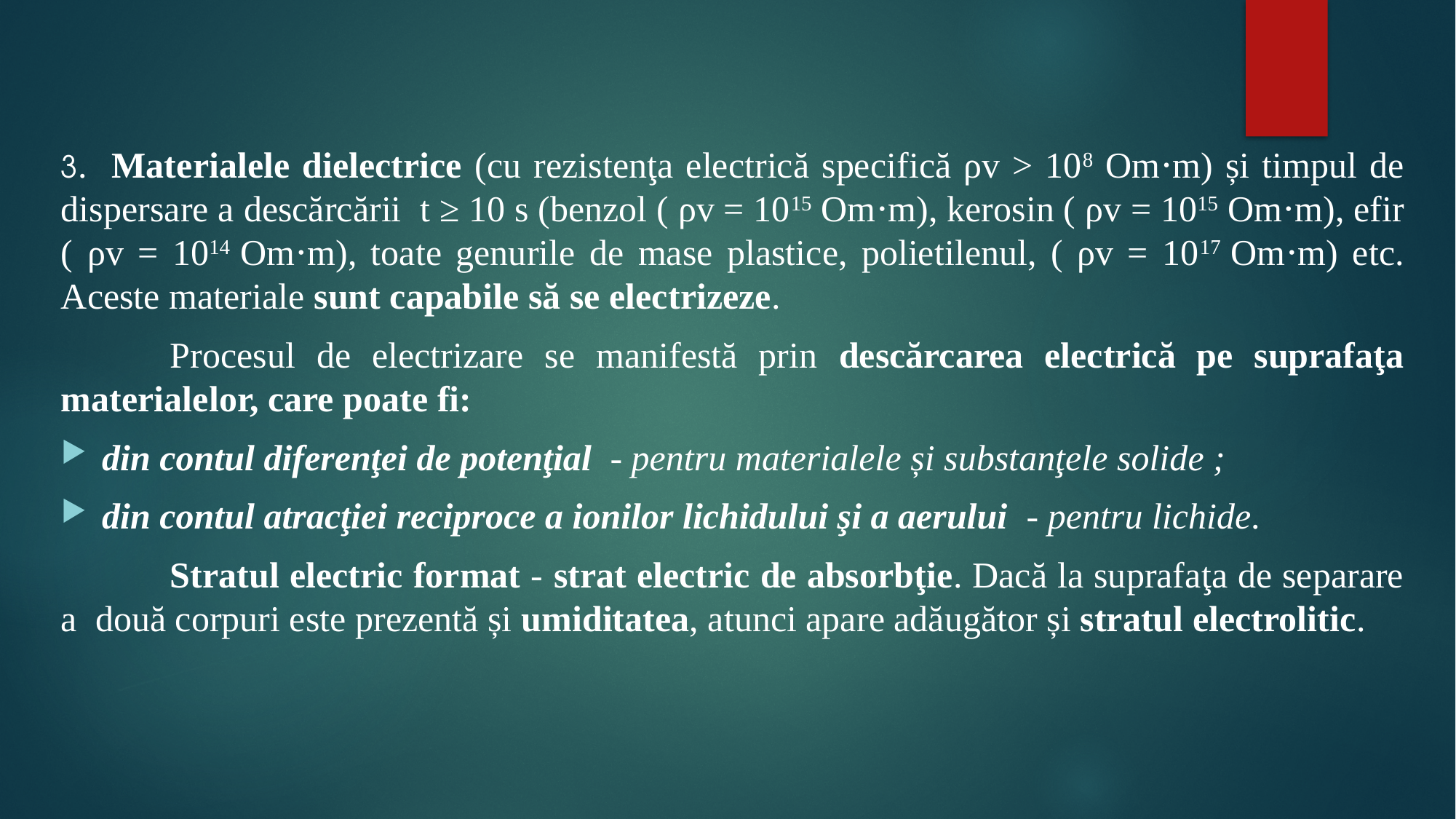

#
3.  Materialele dielectrice (cu rezistenţa electrică specifică ρv > 108 Оm⋅m) și timpul de dispersare a descărcării  t ≥ 10 s (benzol ( ρv = 1015 Оm⋅m), kerosin ( ρv = 1015 Оm⋅m), efir ( ρv = 1014 Оm⋅m), toate genurile de mase plastice, polietilenul, ( ρv = 1017 Оm⋅m) etc. Aceste materiale sunt capabile să se electrizeze.
	Procesul de electrizare se manifestă prin descărcarea electrică pe suprafaţa materialelor, care poate fi:
din contul diferenţei de potenţial  - pentru materialele și substanţele solide ;
din contul atracţiei reciproce a ionilor lichidului şi a aerului  - pentru lichide.
	Stratul electric format - strat electric de absorbţie. Dacă la suprafaţa de separare a  două corpuri este prezentă și umiditatea, atunci apare adăugător și stratul electrolitic.